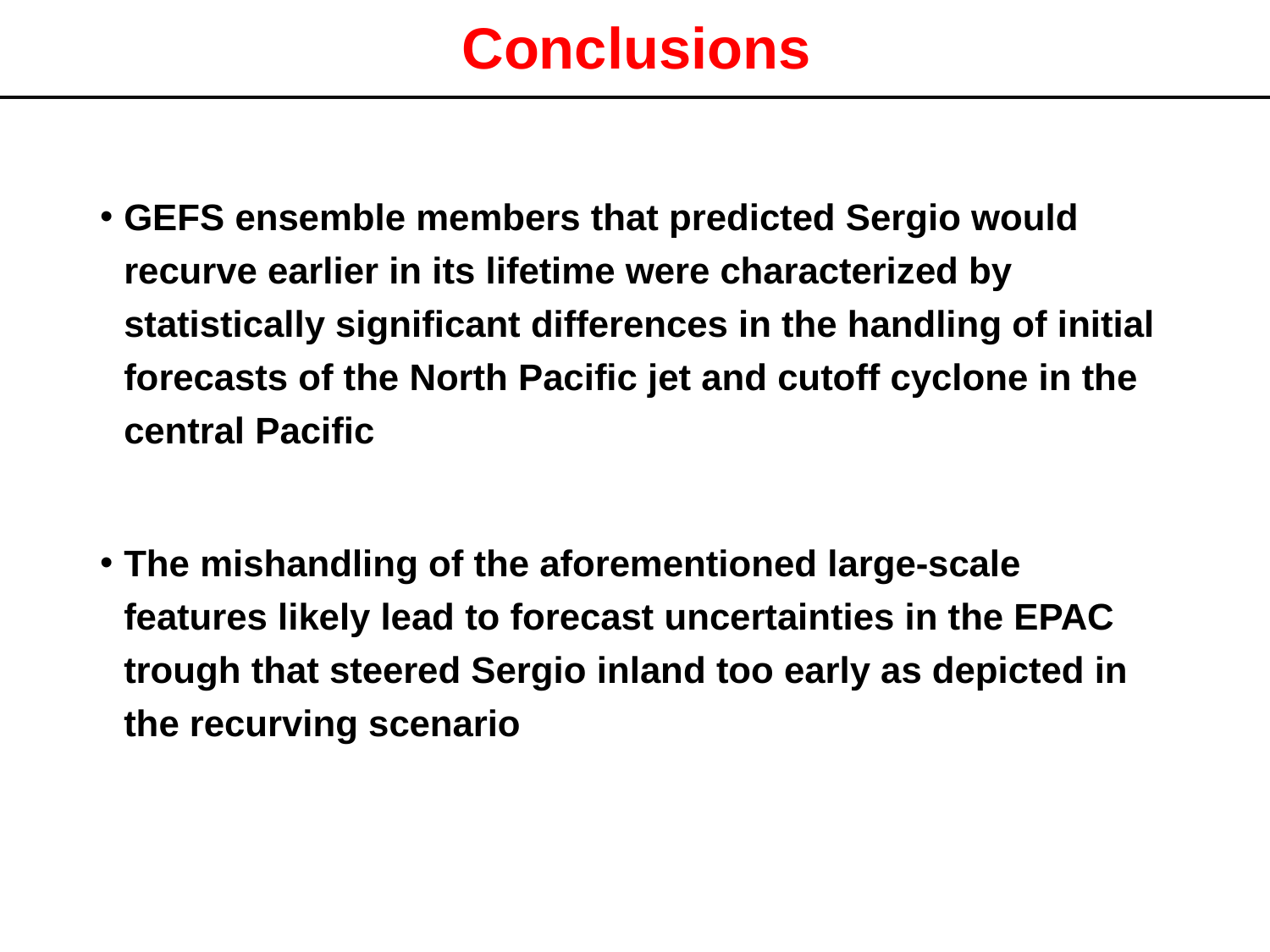

Conclusions

GEFS ensemble members that predicted Sergio would recurve earlier in its lifetime were characterized by statistically significant differences in the handling of initial forecasts of the North Pacific jet and cutoff cyclone in the central Pacific

The mishandling of the aforementioned large-scale features likely lead to forecast uncertainties in the EPAC trough that steered Sergio inland too early as depicted in the recurving scenario